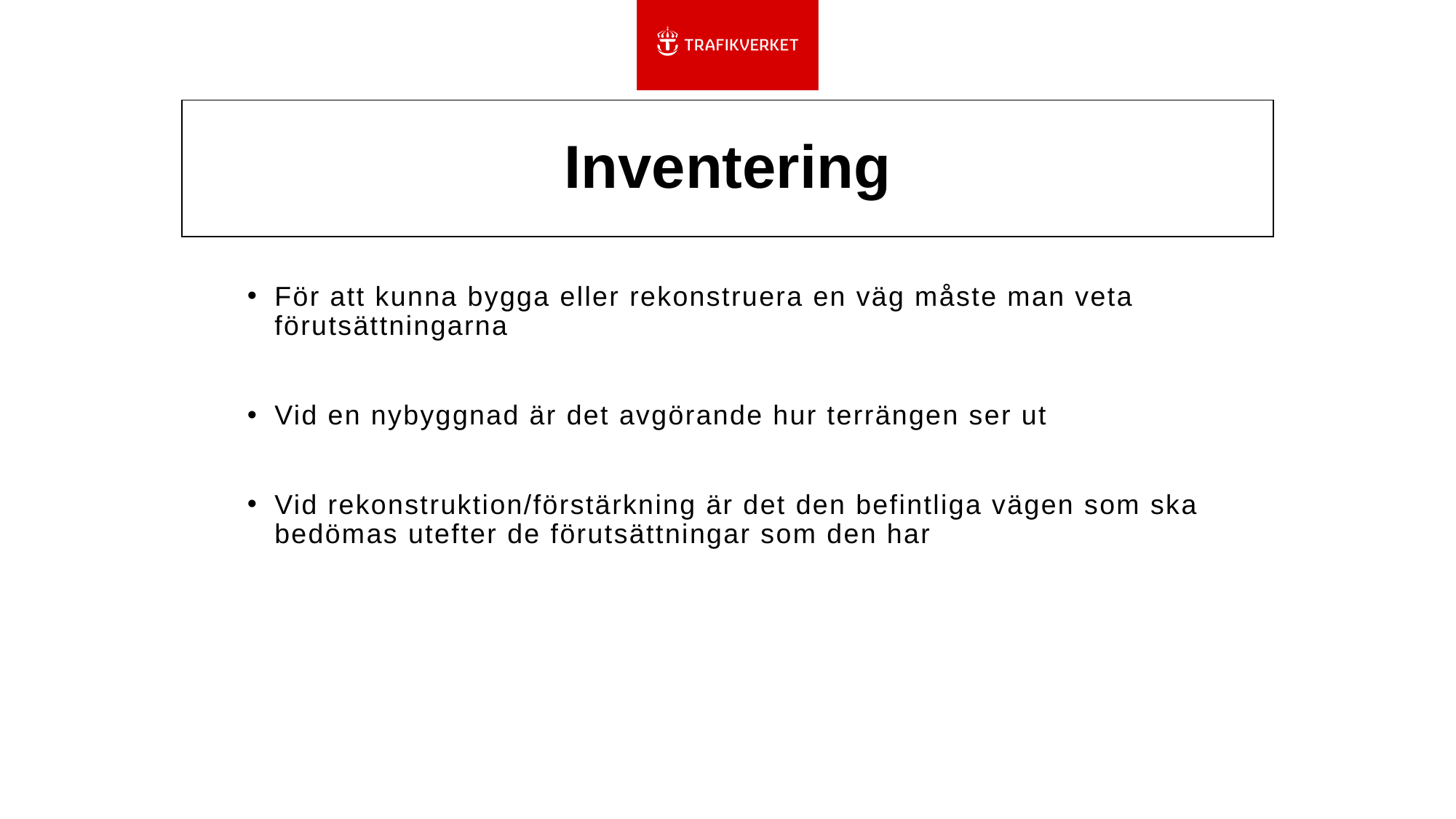

# Inventering
För att kunna bygga eller rekonstruera en väg måste man veta förutsättningarna

Vid en nybyggnad är det avgörande hur terrängen ser ut

Vid rekonstruktion/förstärkning är det den befintliga vägen som ska bedömas utefter de förutsättningar som den har